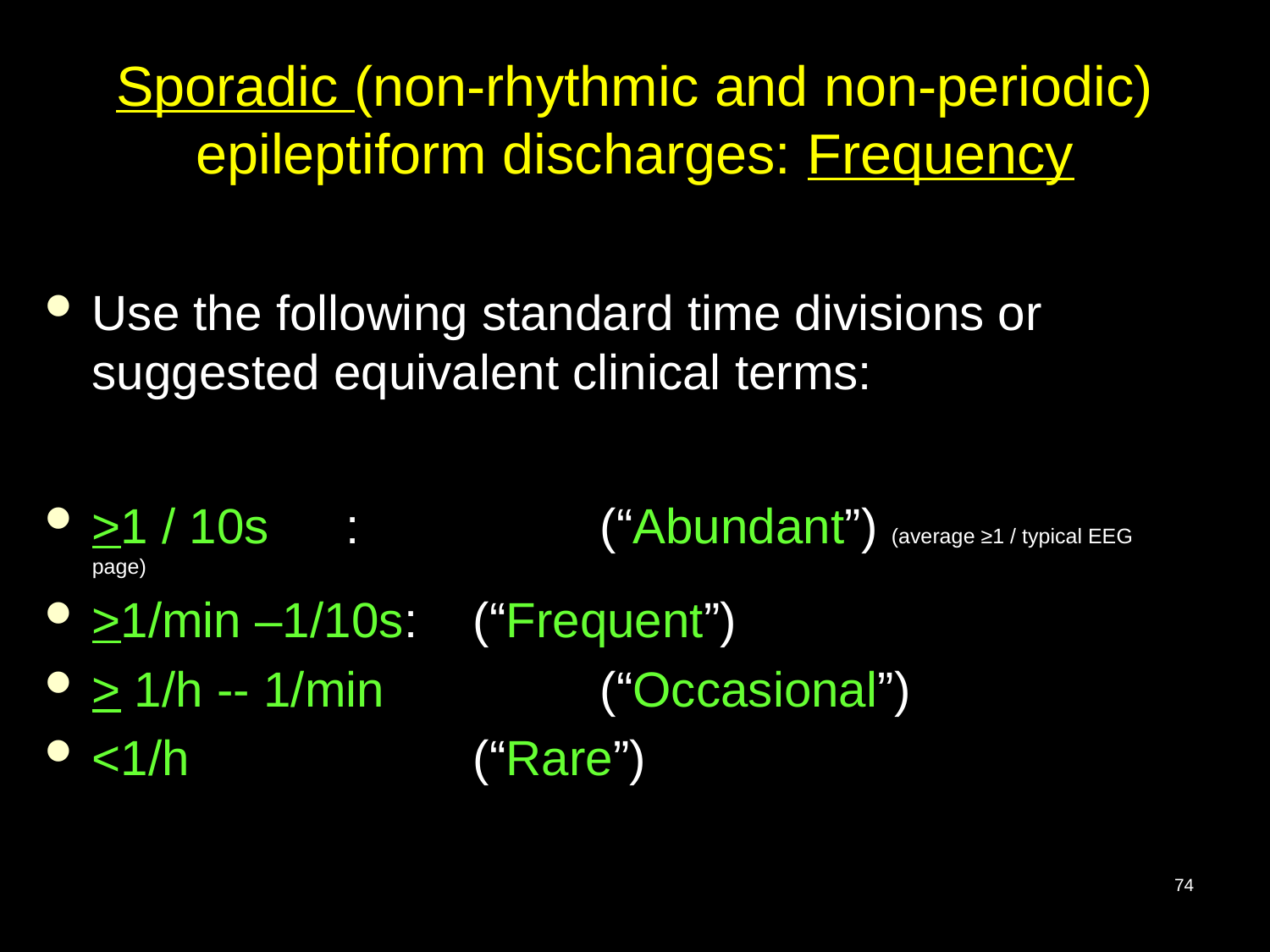

# Sporadic (non-rhythmic and non-periodic) epileptiform discharges: Frequency
Use the following standard time divisions or suggested equivalent clinical terms:

>1 / 10s	: 		(“Abundant”) (average ≥1 / typical EEG page)
>1/min –1/10s: 	(“Frequent”)
> 1/h -- 1/min 		(“Occasional”)
<1/h 			(“Rare”)
74